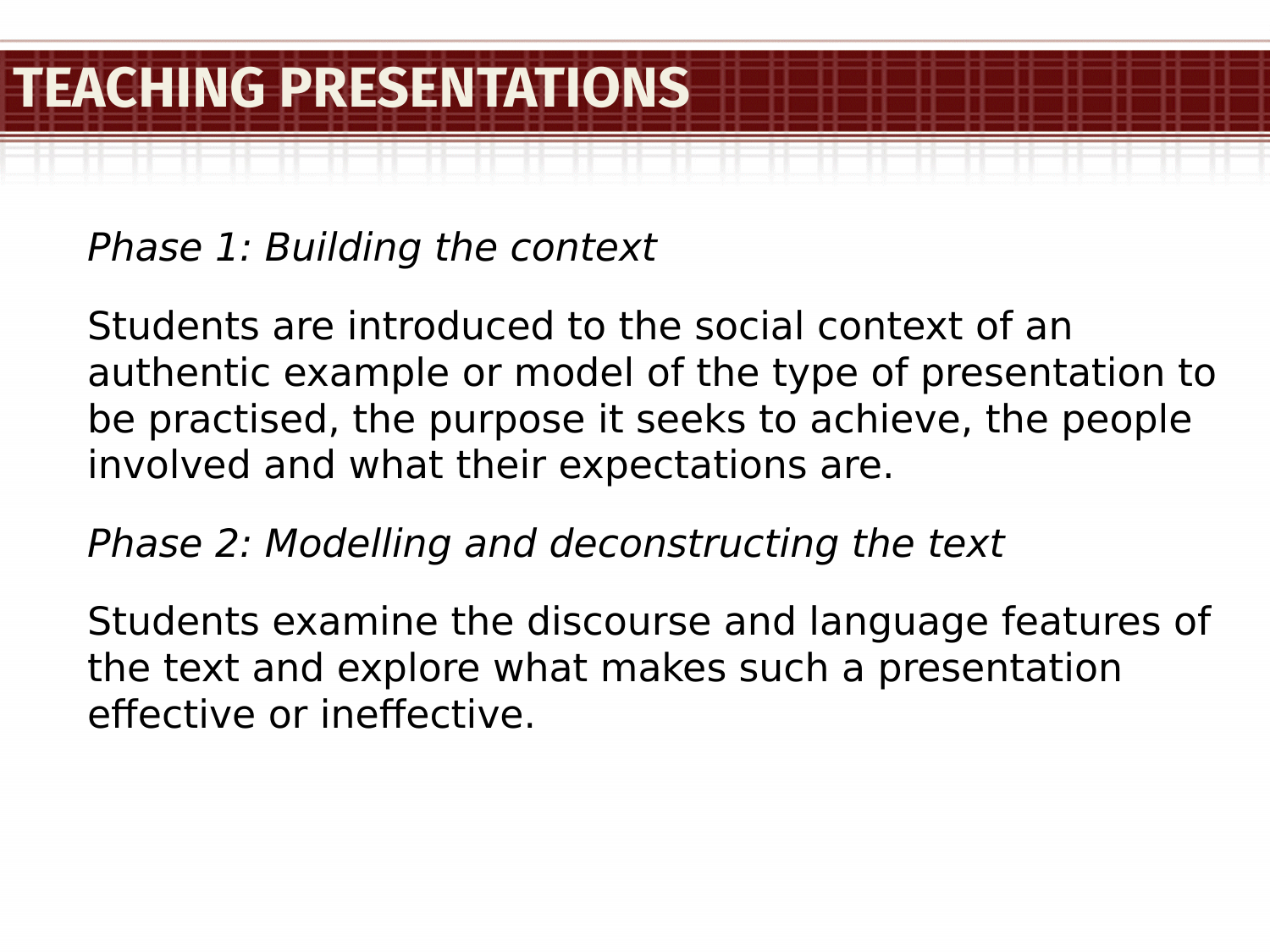

# Teaching presentations
Phase 1: Building the context
Students are introduced to the social context of an authentic example or model of the type of presentation to be practised, the purpose it seeks to achieve, the people involved and what their expectations are.
Phase 2: Modelling and deconstructing the text
Students examine the discourse and language features of the text and explore what makes such a presentation effective or ineffective.